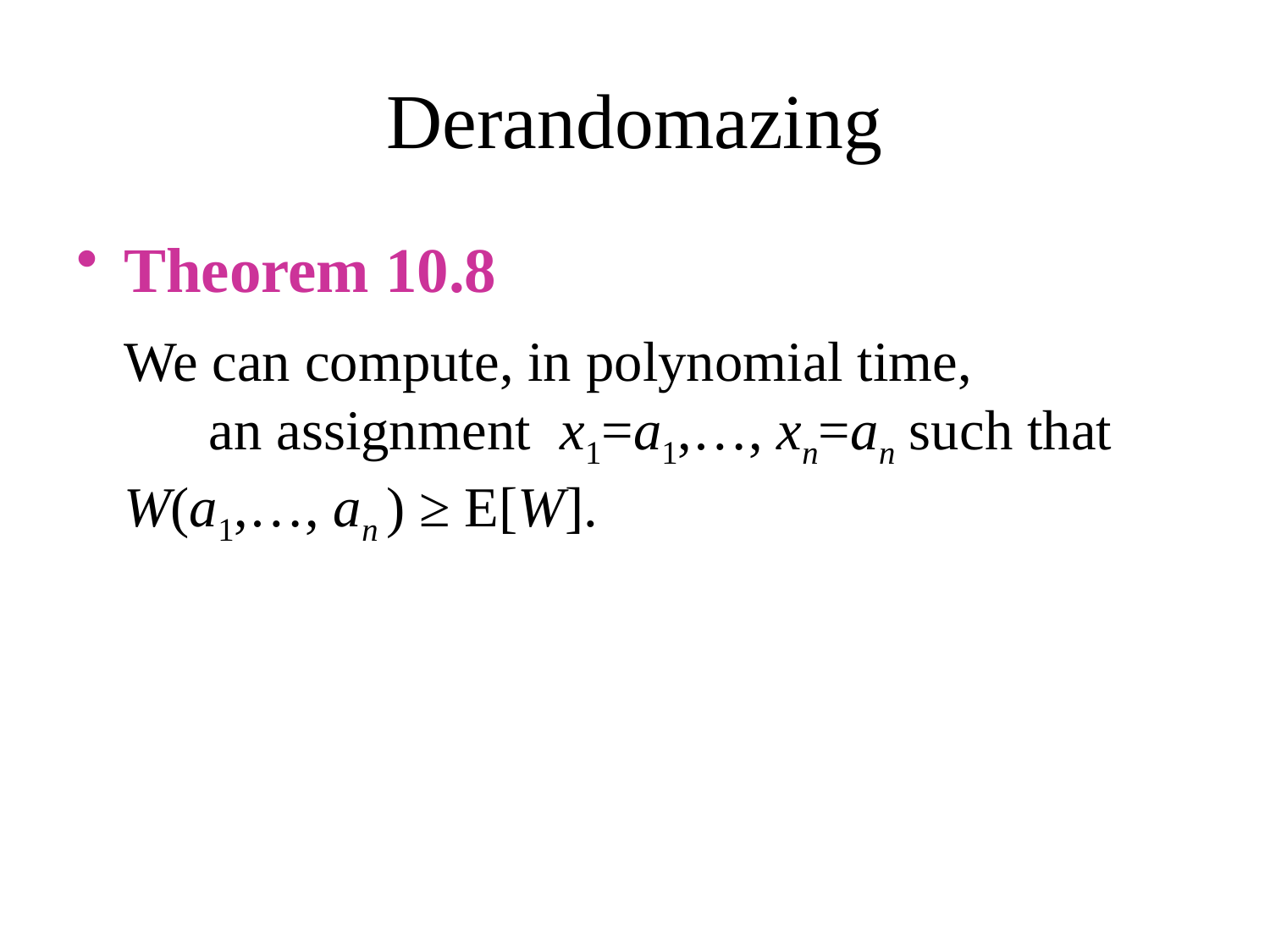

# Derandomazing
Theorem 10.8
   We can compute, in polynomial time,                     an assignment  x1=a1,…, xn=an such that W(a1,…, an ) ≥ E[W].